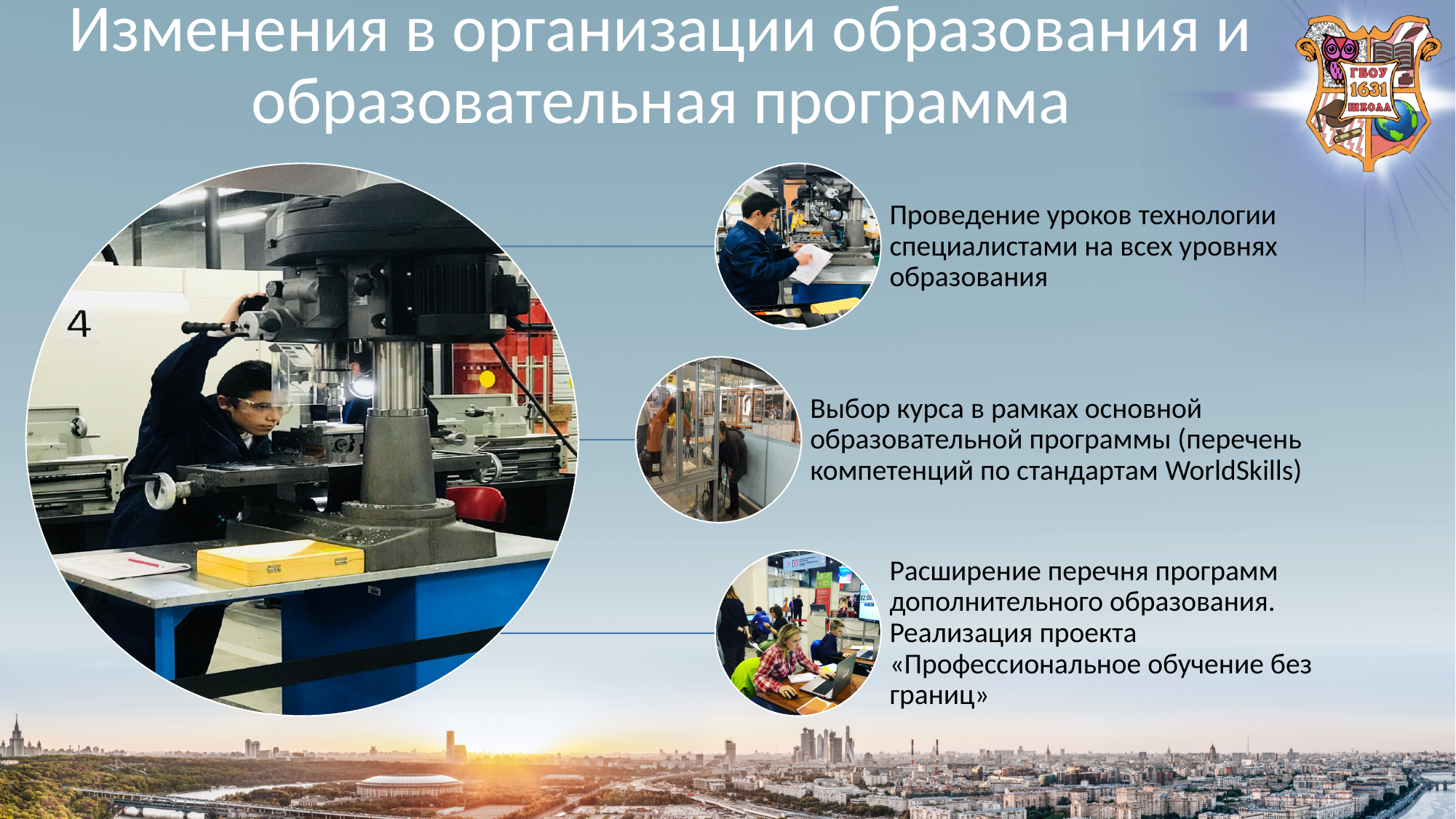

# Изменения в организации образования и образовательная программа

Проведение уроков технологии специалистами на всех уровнях образования
Выбор курса в рамках основной образовательной программы (перечень компетенций по стандартам WorldSkills)
Расширение перечня программ дополнительного образования. Реализация проекта «Профессиональное обучение без границ»